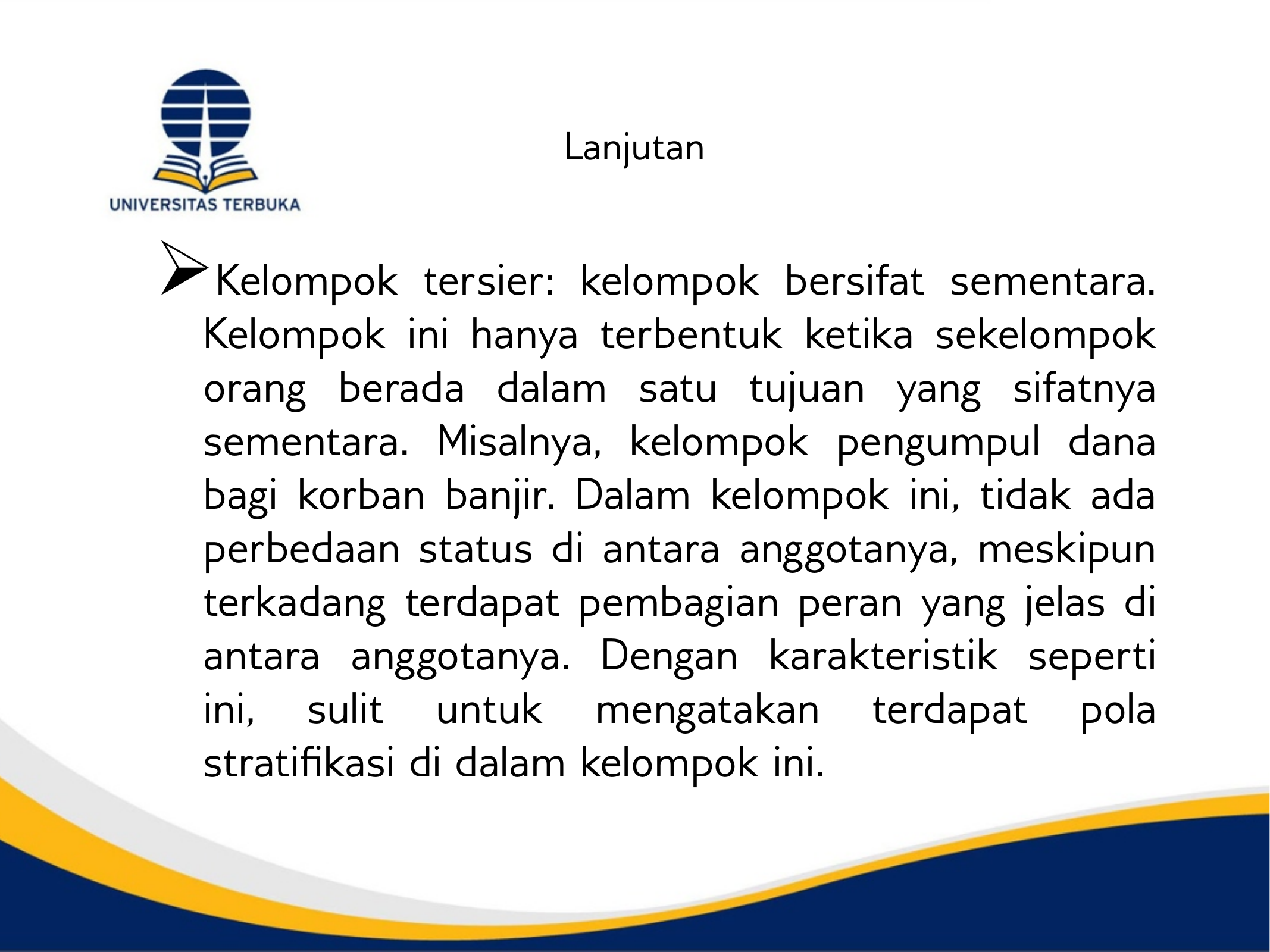

# Lanjutan
Kelompok tersier: kelompok bersifat sementara. Kelompok ini hanya terbentuk ketika sekelompok orang berada dalam satu tujuan yang sifatnya sementara. Misalnya, kelompok pengumpul dana bagi korban banjir. Dalam kelompok ini, tidak ada perbedaan status di antara anggotanya, meskipun terkadang terdapat pembagian peran yang jelas di antara anggotanya. Dengan karakteristik seperti ini, sulit untuk mengatakan terdapat pola stratifikasi di dalam kelompok ini.